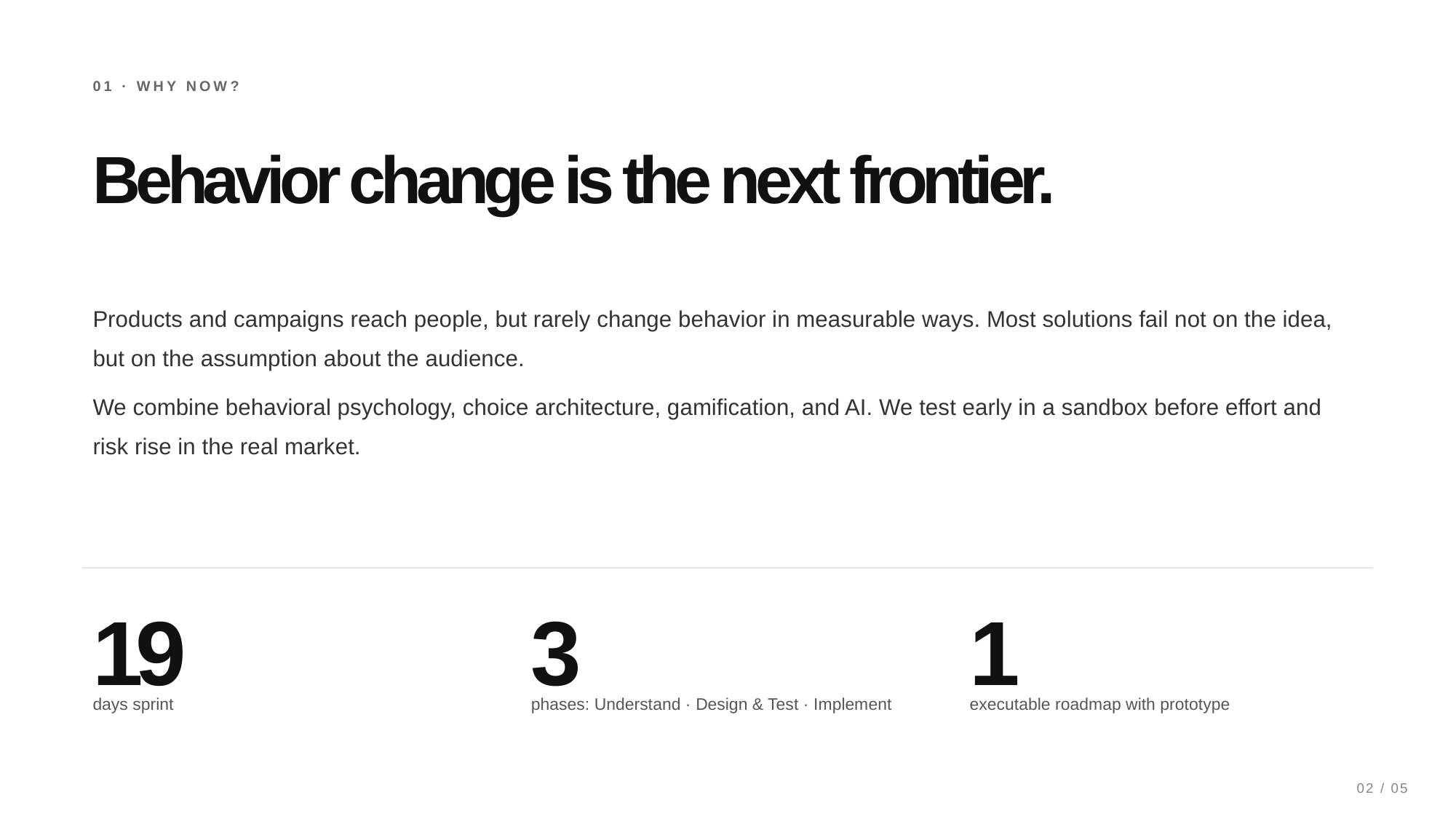

01 · Why now?
Behavior change is the next frontier.
Products and campaigns reach people, but rarely change behavior in measurable ways. Most solutions fail not on the idea, but on the assumption about the audience.
We combine behavioral psychology, choice architecture, gamification, and AI. We test early in a sandbox before effort and risk rise in the real market.

19
3
1
days sprint
phases: Understand · Design & Test · Implement
executable roadmap with prototype
02 / 05